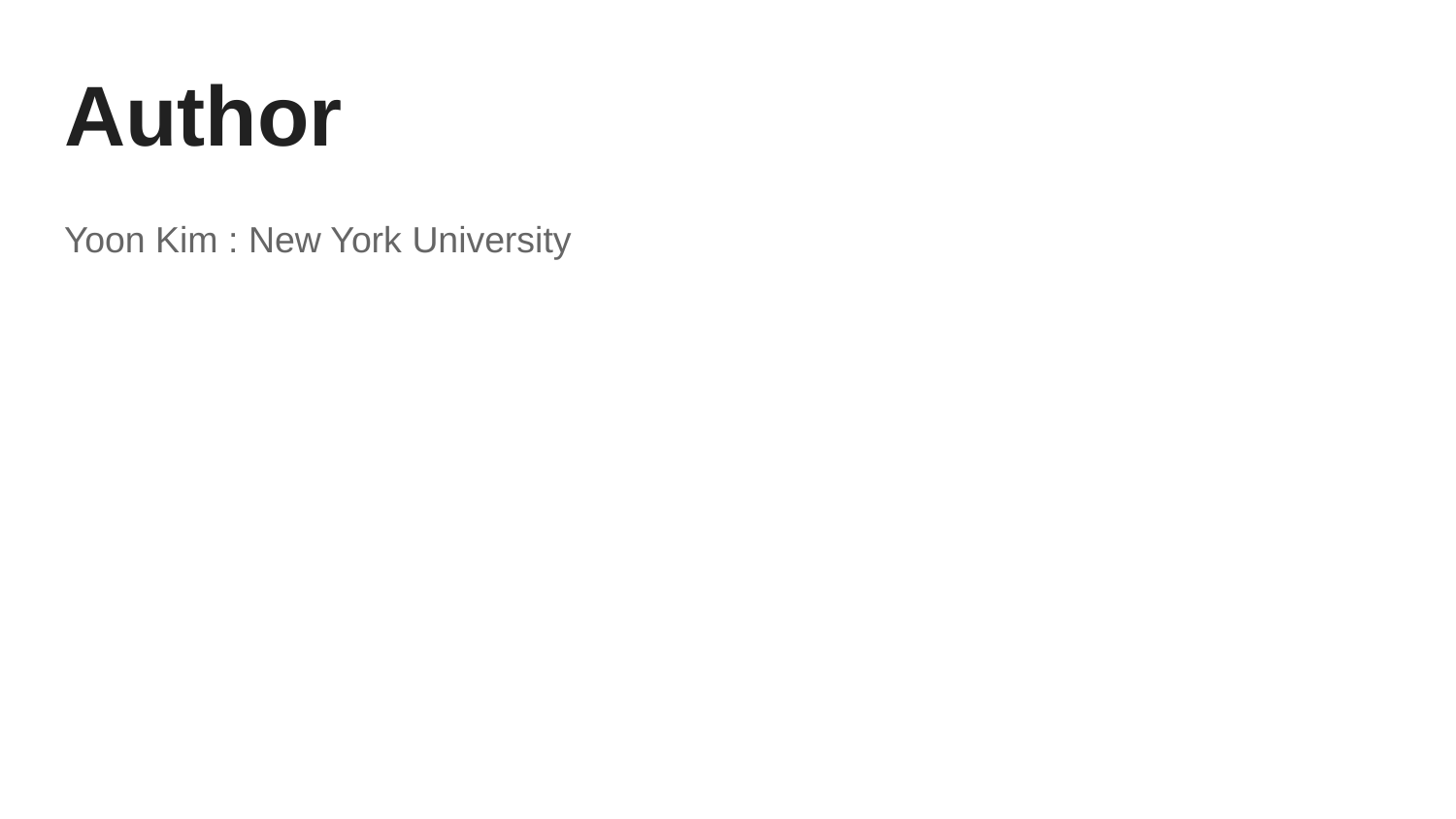

# Author
Yoon Kim : New York University